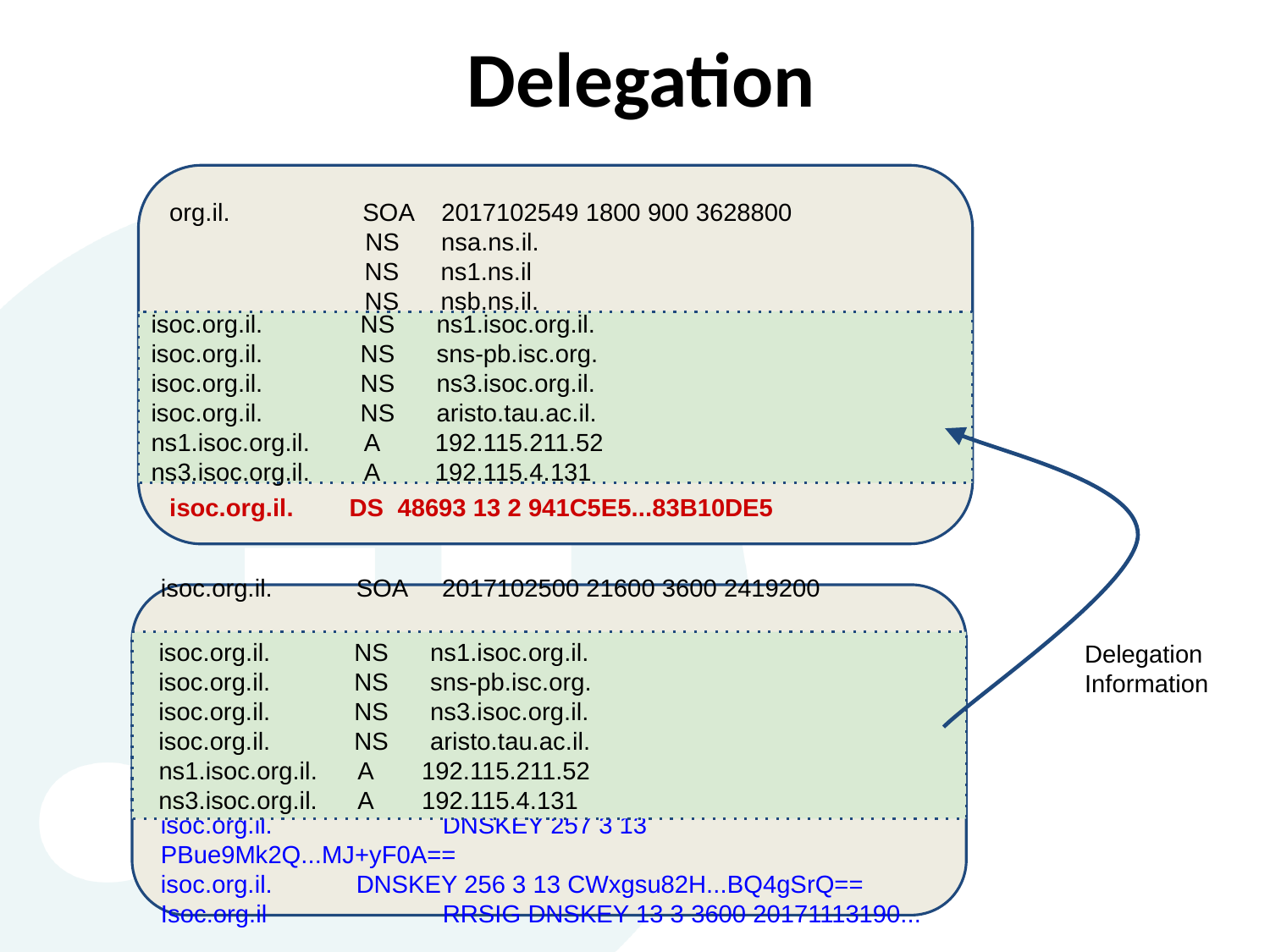

# Delegation
org.il.                   SOA    2017102549 1800 900 3628800
                            NS      nsa.ns.il.
                            NS      ns1.ns.il
                            NS      nsb.ns.il.

isoc.org.il.        DS  48693 13 2 941C5E5...83B10DE5
isoc.org.il.              NS      ns1.isoc.org.il.
isoc.org.il.              NS      sns-pb.isc.org.
isoc.org.il.              NS      ns3.isoc.org.il.
isoc.org.il.              NS      aristo.tau.ac.il.
ns1.isoc.org.il.        A        192.115.211.52
ns3.isoc.org.il.        A        192.115.4.131

isoc.org.il.            SOA     2017102500 21600 3600 2419200

isoc.org.il.     	    DNSKEY 257 3 13 PBue9Mk2Q...MJ+yF0A==
isoc.org.il.            DNSKEY 256 3 13 CWxgsu82H...BQ4gSrQ==
Isoc.org.il 		    RRSIG DNSKEY 13 3 3600 20171113190...
Delegation
Information
  isoc.org.il.            NS      ns1.isoc.org.il.
  isoc.org.il.            NS      sns-pb.isc.org.
  isoc.org.il.            NS      ns3.isoc.org.il.
  isoc.org.il.            NS      aristo.tau.ac.il.
  ns1.isoc.org.il.      A       192.115.211.52
  ns3.isoc.org.il.      A       192.115.4.131